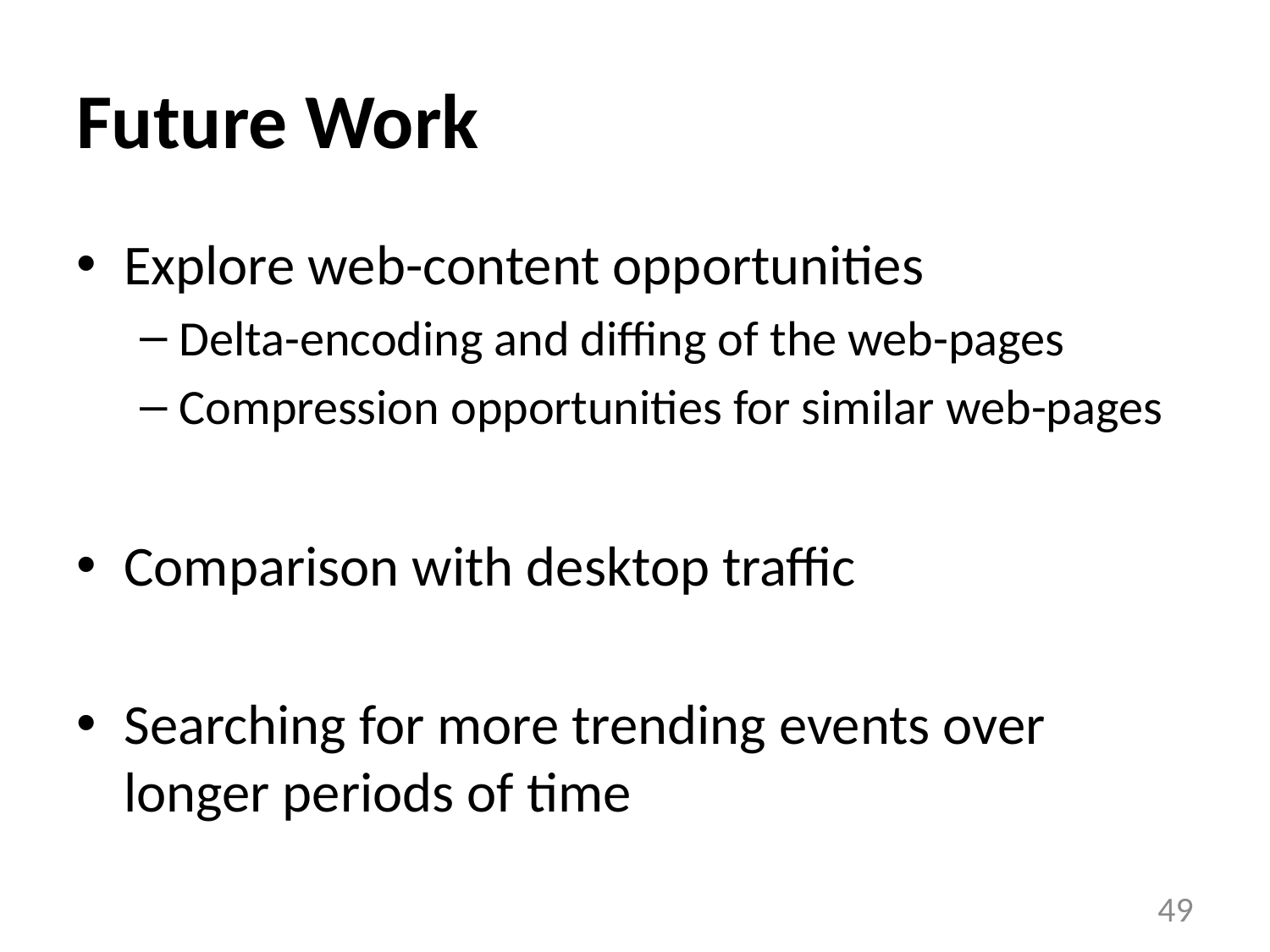

# Future Work
Explore web-content opportunities
Delta-encoding and diffing of the web-pages
Compression opportunities for similar web-pages

Comparison with desktop traffic

Searching for more trending events over longer periods of time

49